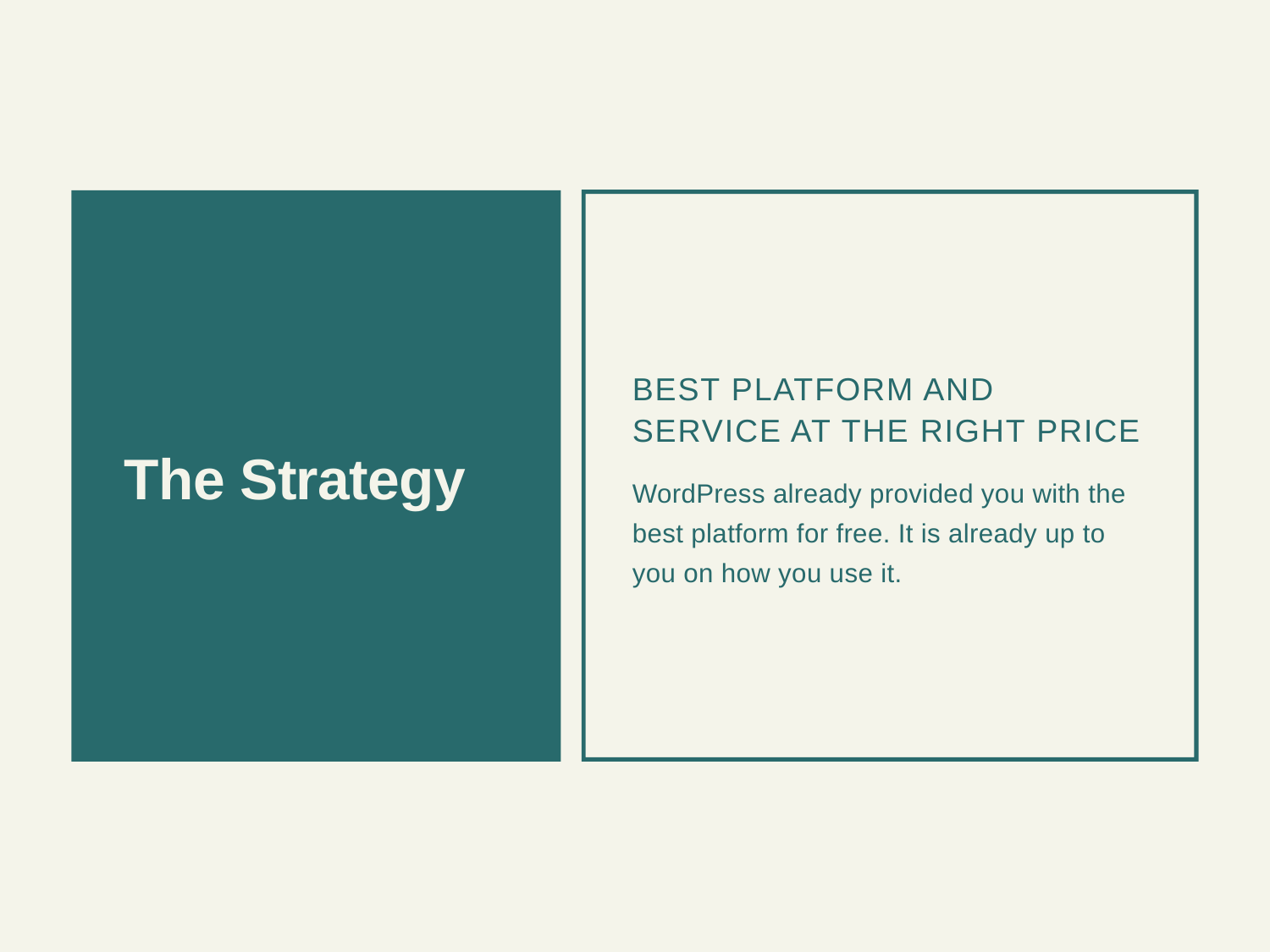

BEST PLATFORM AND SERVICE AT THE RIGHT PRICE
WordPress already provided you with the best platform for free. It is already up to you on how you use it.
The Strategy